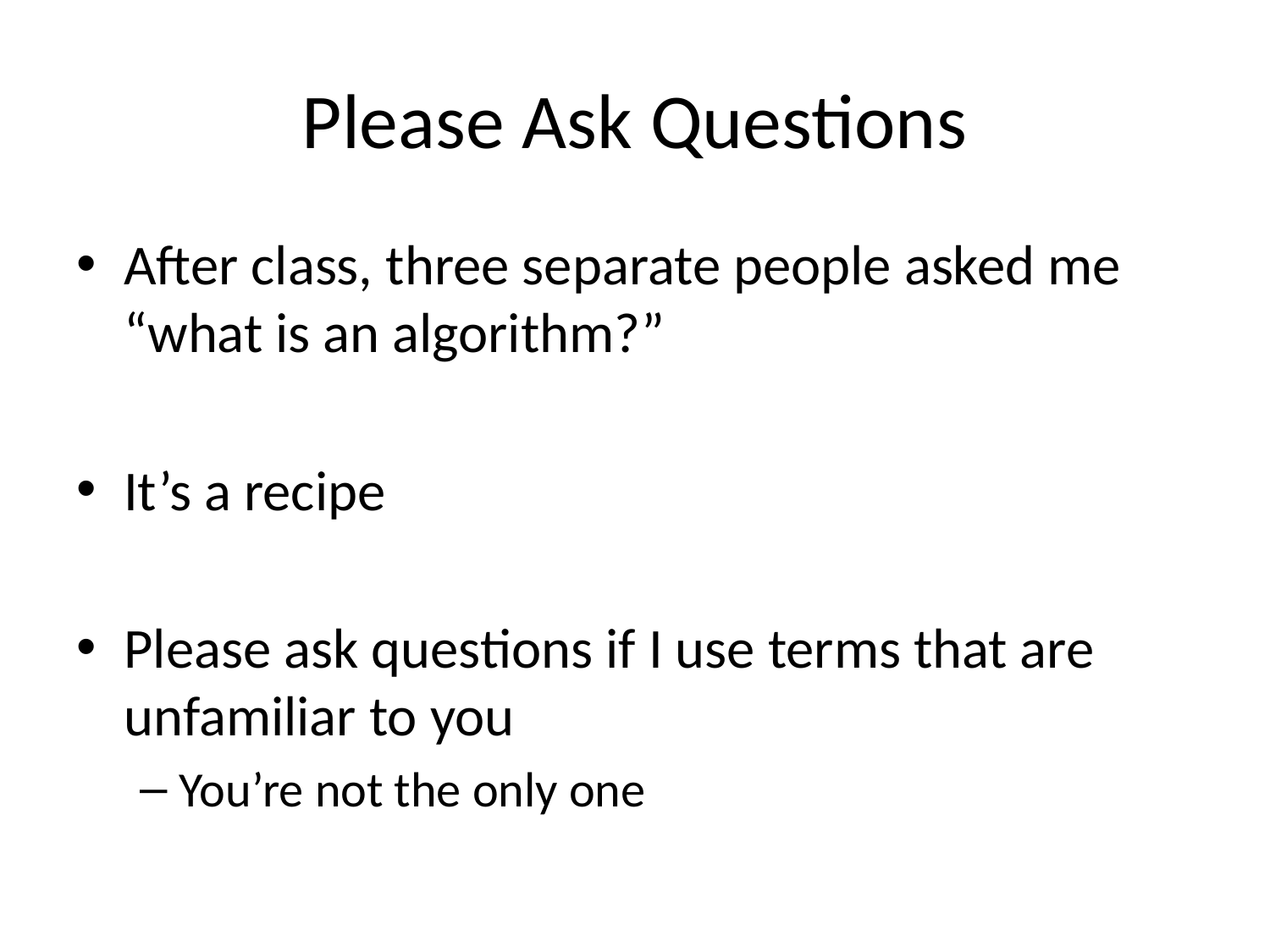

# Please Ask Questions
After class, three separate people asked me “what is an algorithm?”

It’s a recipe

Please ask questions if I use terms that are unfamiliar to you
You’re not the only one